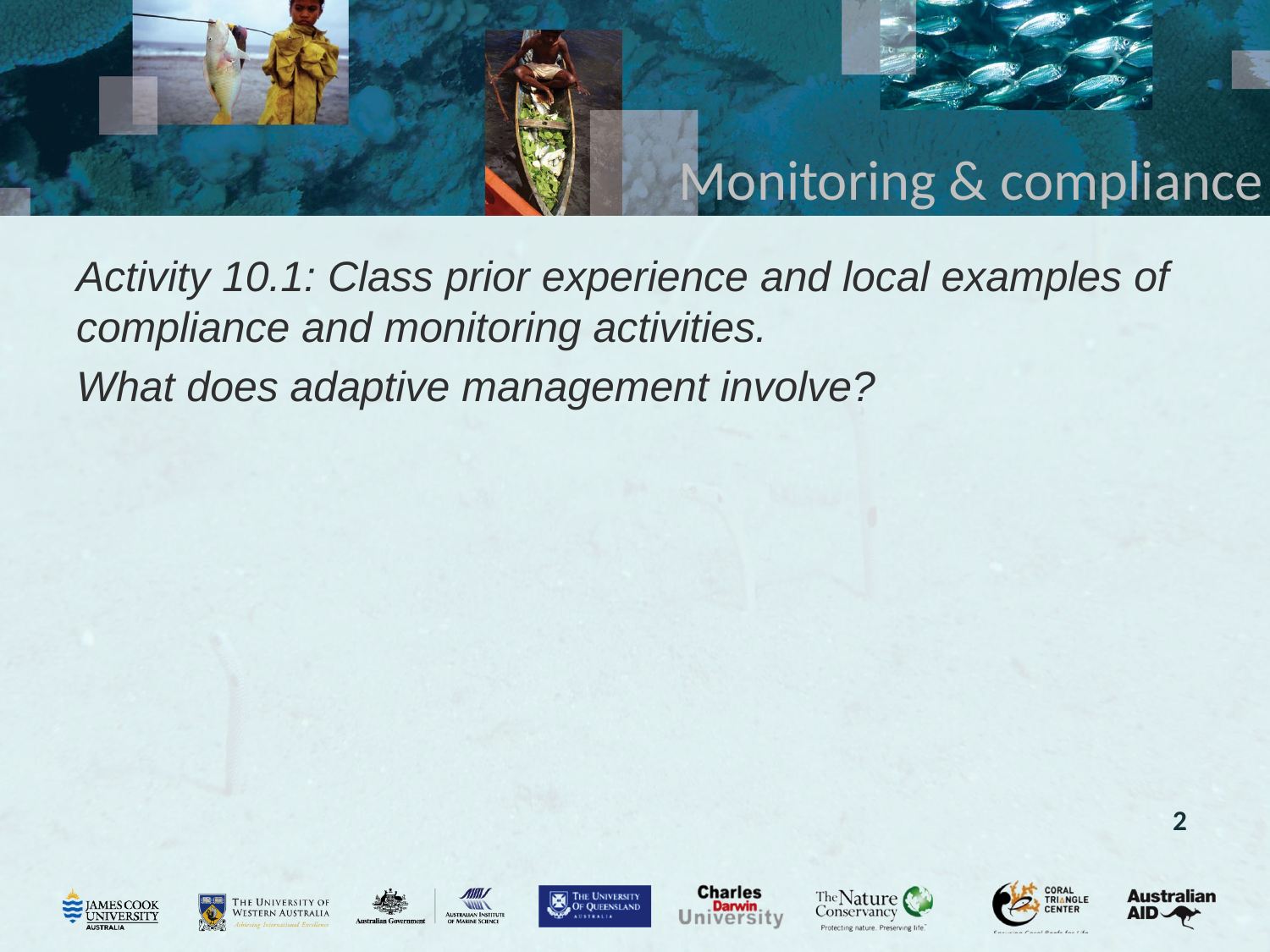

# Monitoring & compliance
Activity 10.1: Class prior experience and local examples of compliance and monitoring activities.
What does adaptive management involve?